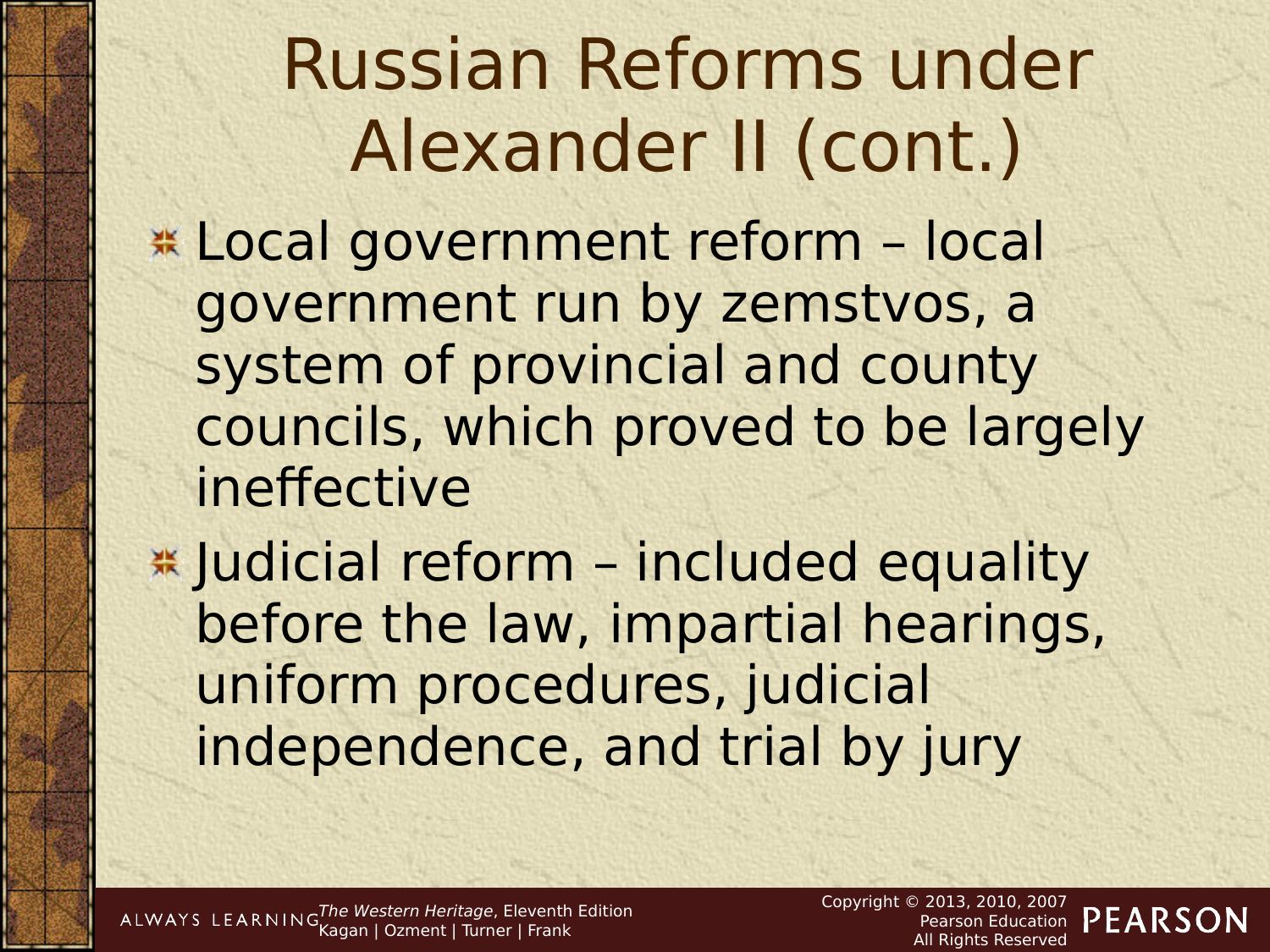

Russian Reforms under Alexander II (cont.)
Local government reform – local government run by zemstvos, a system of provincial and county councils, which proved to be largely ineffective
Judicial reform – included equality before the law, impartial hearings, uniform procedures, judicial independence, and trial by jury